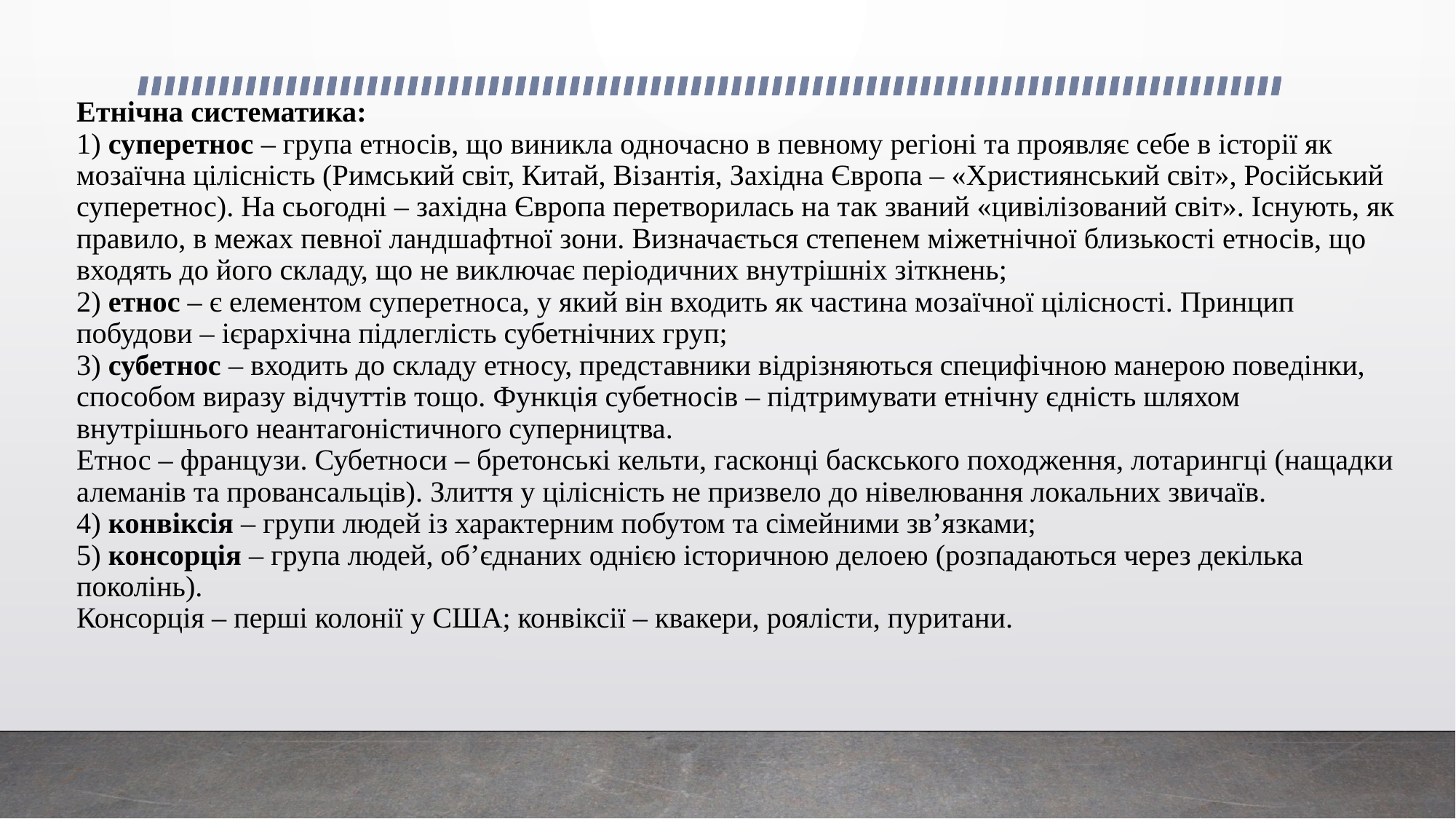

# Етнічна систематика: 1) суперетнос – група етносів, що виникла одночасно в певному регіоні та проявляє себе в історії як мозаїчна цілісність (Римський світ, Китай, Візантія, Західна Європа – «Християнський світ», Російський суперетнос). На сьогодні – західна Європа перетворилась на так званий «цивілізований світ». Існують, як правило, в межах певної ландшафтної зони. Визначається степенем міжетнічної близькості етносів, що входять до його складу, що не виключає періодичних внутрішніх зіткнень; 2) етнос – є елементом суперетноса, у який він входить як частина мозаїчної цілісності. Принцип побудови – ієрархічна підлеглість субетнічних груп; 3) субетнос – входить до складу етносу, представники відрізняються специфічною манерою поведінки, способом виразу відчуттів тощо. Функція субетносів – підтримувати етнічну єдність шляхом внутрішнього неантагоністичного суперництва. Етнос – французи. Субетноси – бретонські кельти, гасконці баскського походження, лотарингці (нащадки алеманів та провансальців). Злиття у цілісність не призвело до нівелювання локальних звичаїв. 4) конвіксія – групи людей із характерним побутом та сімейними зв’язками; 5) консорція – група людей, об’єднаних однією історичною делоею (розпадаються через декілька поколінь). Консорція – перші колонії у США; конвіксії – квакери, роялісти, пуритани.